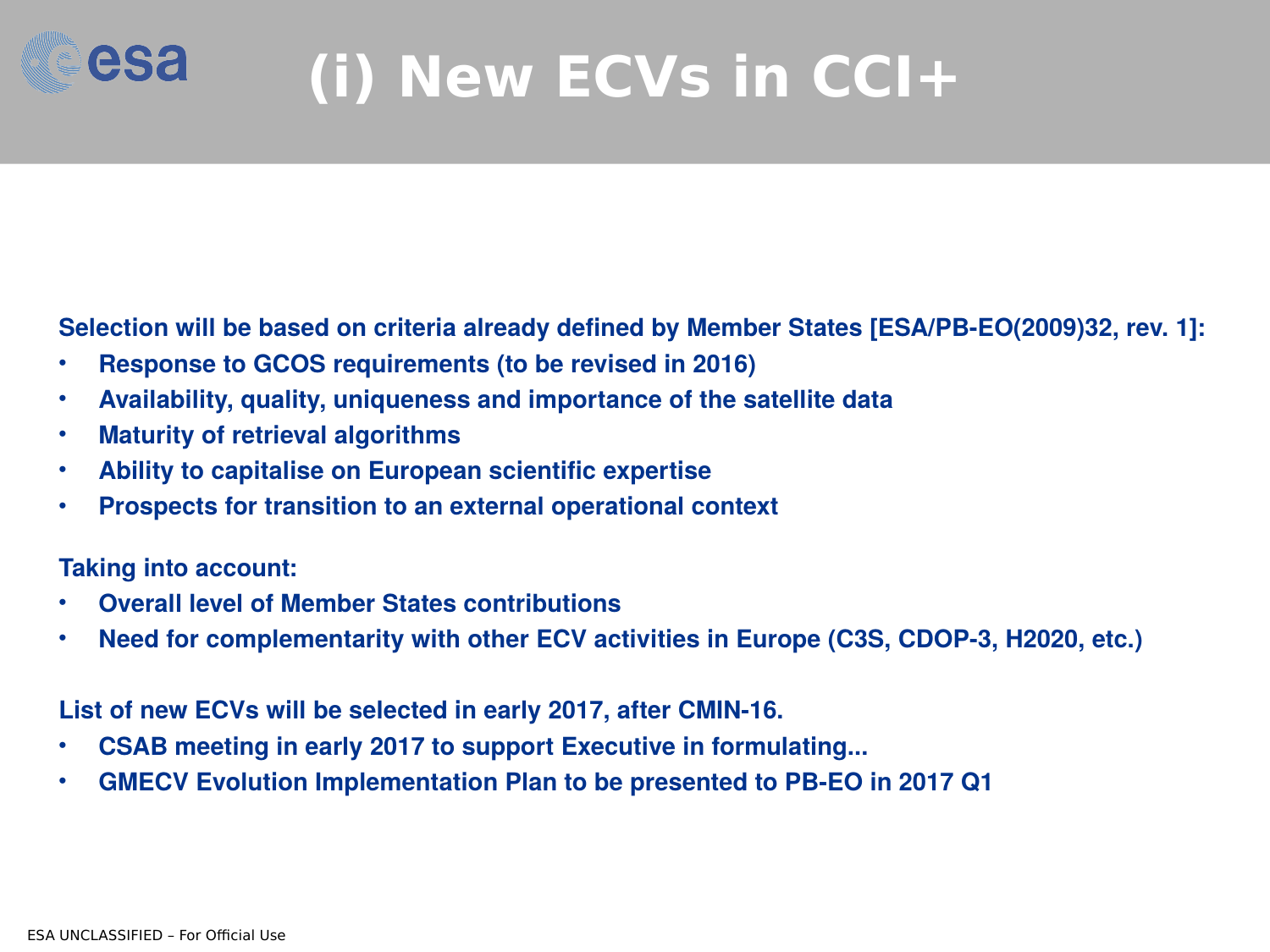

# (i) New ECVs in CCI+
Selection will be based on criteria already defined by Member States [ESA/PB-EO(2009)32, rev. 1]:
Response to GCOS requirements (to be revised in 2016)
Availability, quality, uniqueness and importance of the satellite data
Maturity of retrieval algorithms
Ability to capitalise on European scientific expertise
Prospects for transition to an external operational context

Taking into account:
Overall level of Member States contributions
Need for complementarity with other ECV activities in Europe (C3S, CDOP-3, H2020, etc.)

List of new ECVs will be selected in early 2017, after CMIN-16.
CSAB meeting in early 2017 to support Executive in formulating...
GMECV Evolution Implementation Plan to be presented to PB-EO in 2017 Q1
ESA UNCLASSIFIED – For Official Use